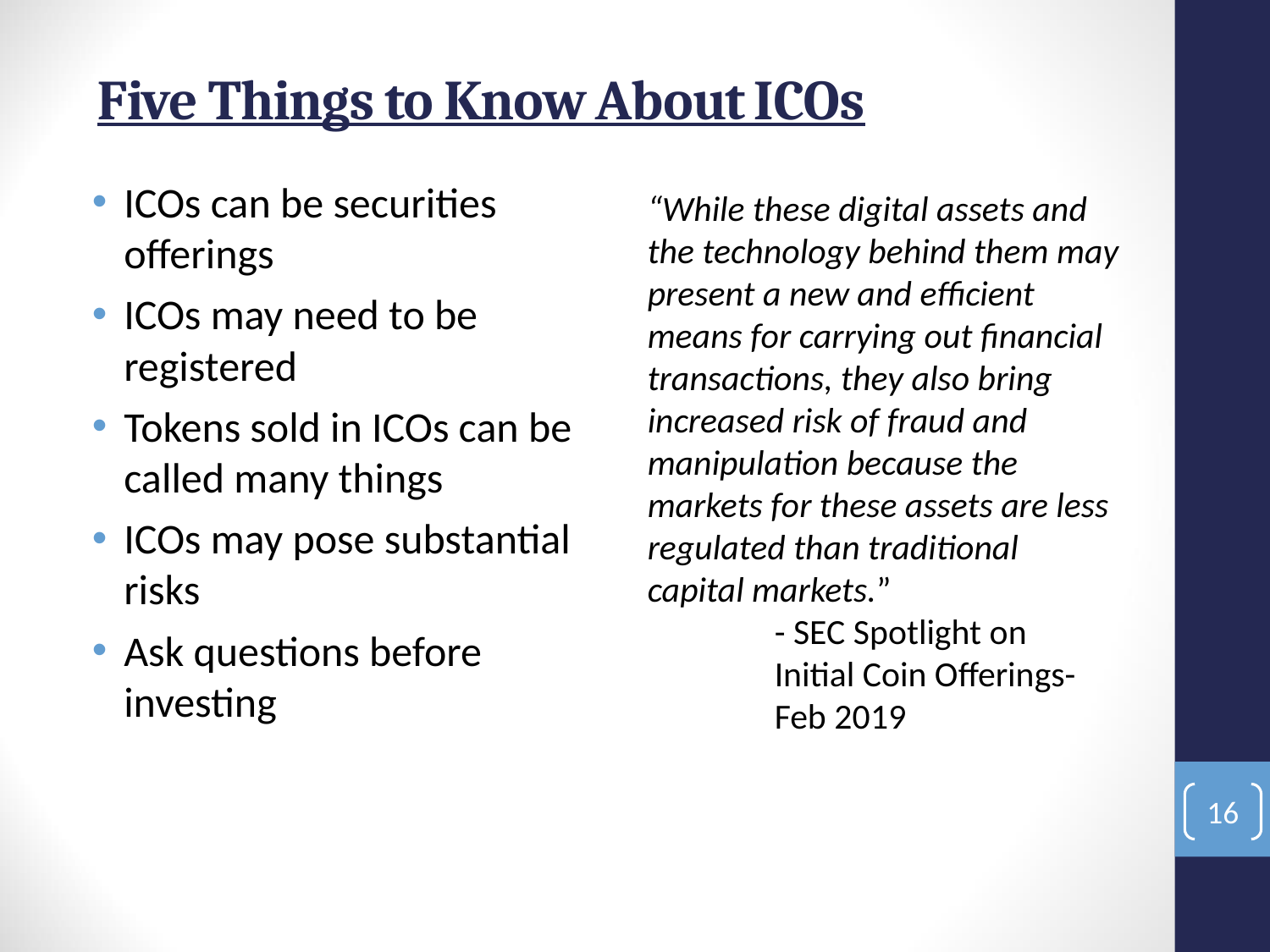

# Five Things to Know About ICOs
ICOs can be securities offerings
ICOs may need to be registered
Tokens sold in ICOs can be called many things
ICOs may pose substantial risks
Ask questions before investing

“While these digital assets and the technology behind them may present a new and efficient means for carrying out financial transactions, they also bring increased risk of fraud and manipulation because the markets for these assets are less regulated than traditional capital markets.”
	- SEC Spotlight on 	Initial Coin Offerings-	Feb 2019

16